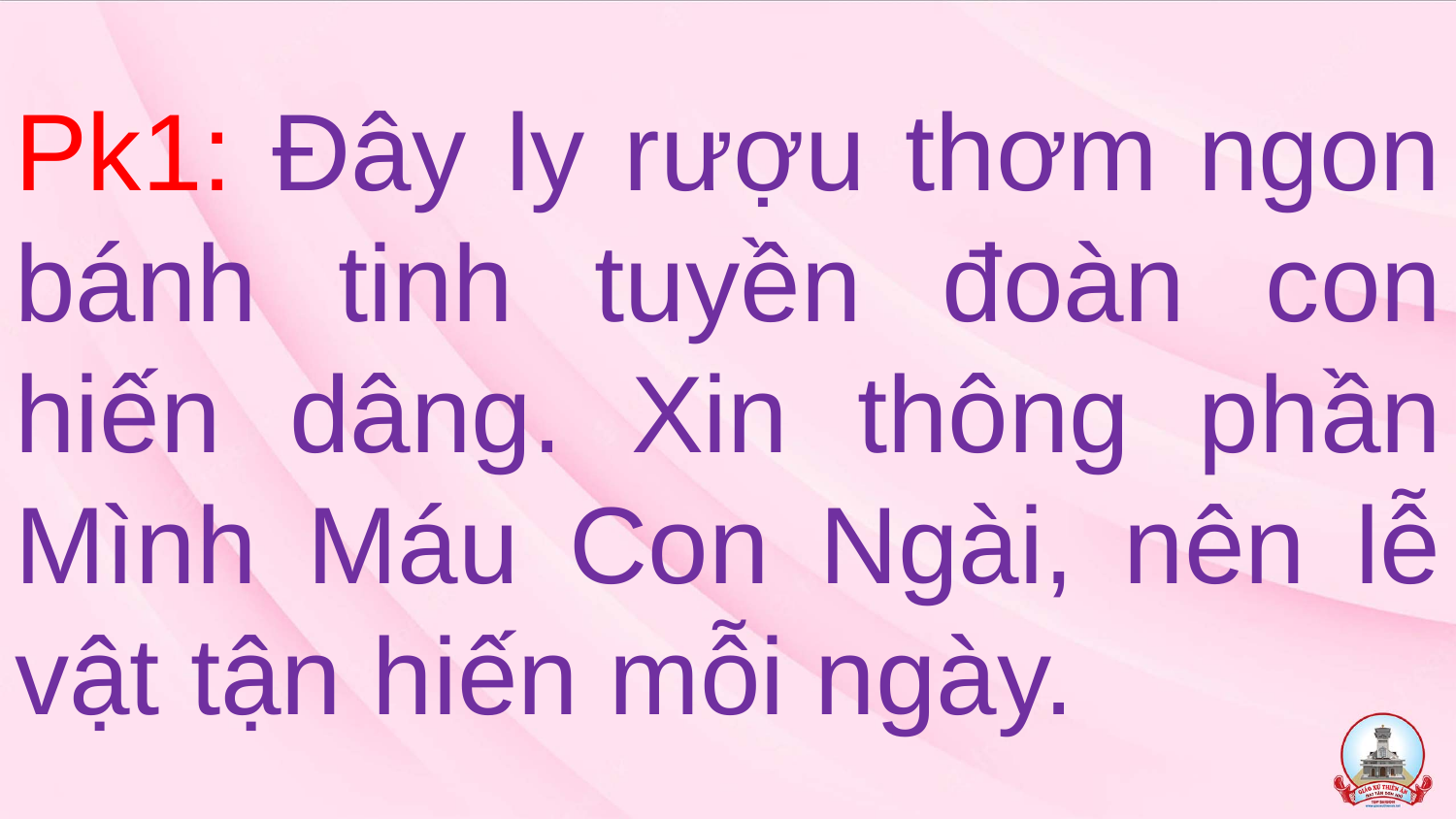

# Pk1: Đây ly rượu thơm ngon bánh tinh tuyền đoàn con hiến dâng. Xin thông phần Mình Máu Con Ngài, nên lễ vật tận hiến mỗi ngày.